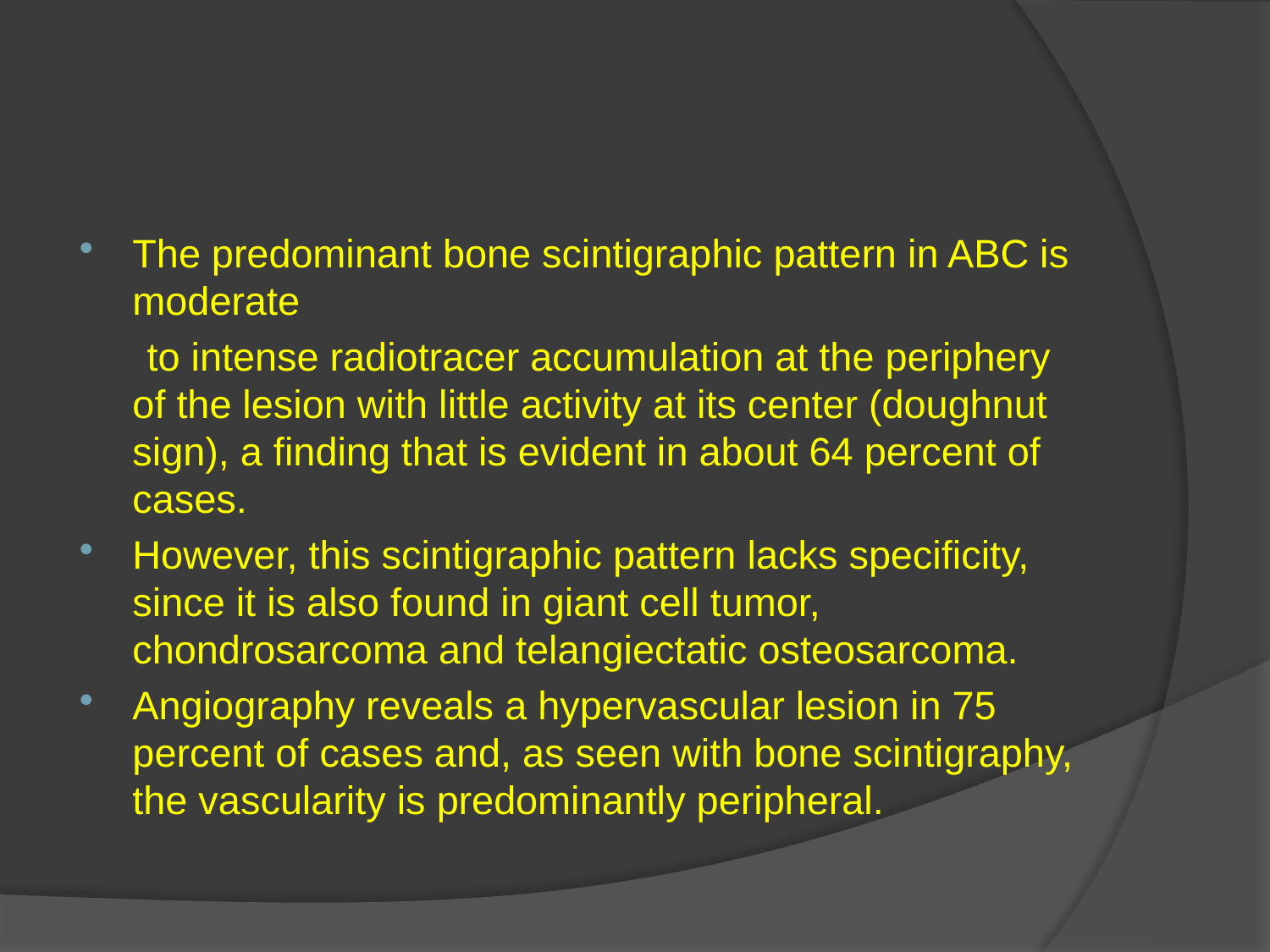

#
The predominant bone scintigraphic pattern in ABC is moderate
      to intense radiotracer accumulation at the periphery of the lesion with little activity at its center (doughnut sign), a finding that is evident in about 64 percent of cases.
However, this scintigraphic pattern lacks specificity, since it is also found in giant cell tumor, chondrosarcoma and telangiectatic osteosarcoma.
Angiography reveals a hypervascular lesion in 75 percent of cases and, as seen with bone scintigraphy, the vascularity is predominantly peripheral.